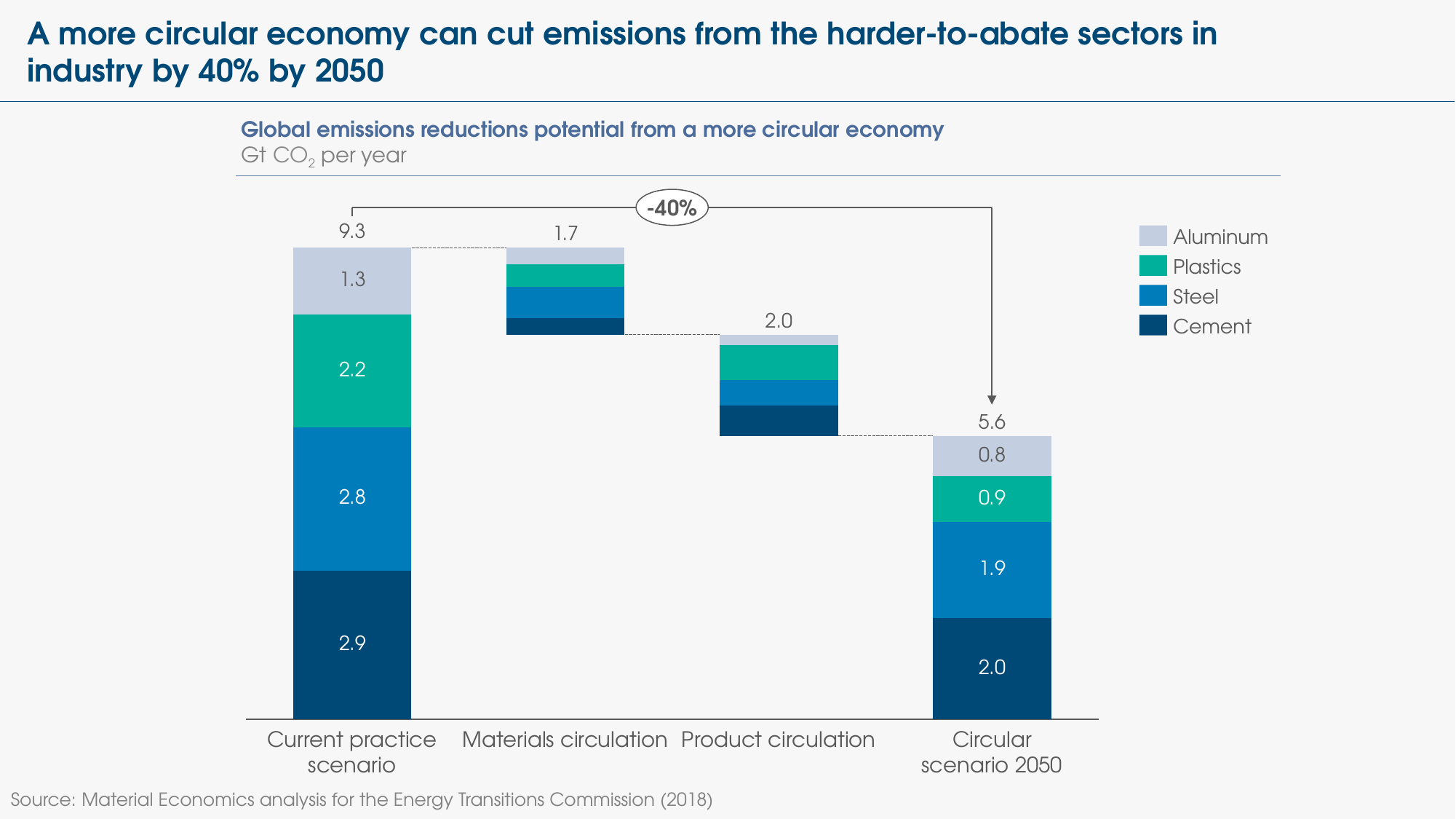

Exhibit 2.4

A more circular economy can cut emissions from the harder-to-abate sectors in industry by 40% by 2050
Global emissions reductions potential from a more circular economy
Gt CO2 per year
-40%

### Chart

| Category |  |  |  |  |  |
|---|---|---|---|---|---|
1.7
Aluminum

### Chart

| Category |  |  |  |  |
|---|---|---|---|---|
Plastics

Steel

2.0
Cement

5.6
Current practice scenario
Materials circulation
Product circulation
Circular scenario 2050
Source: Material Economics analysis for the Energy Transitions Commission (2018)